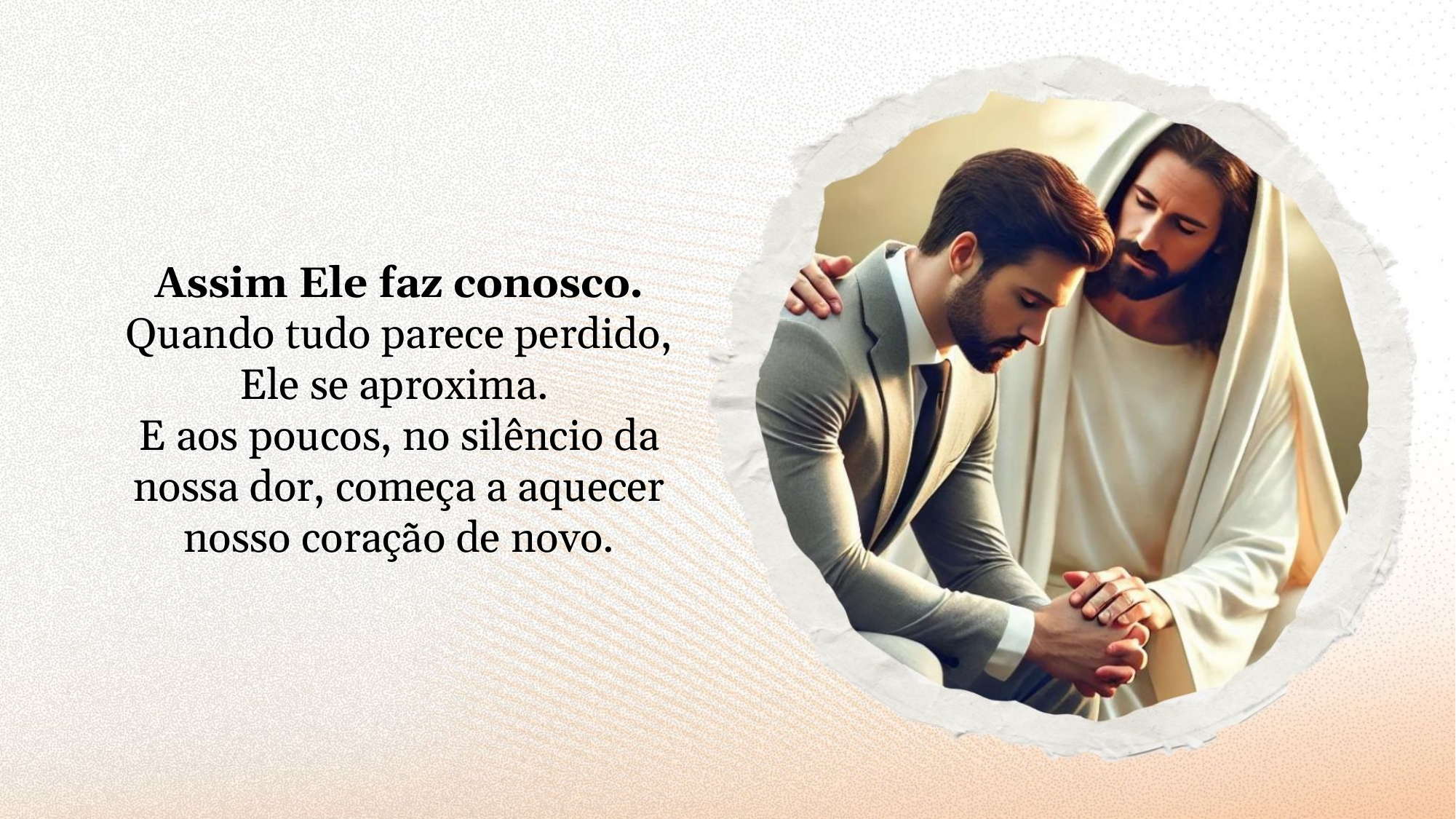

Assim Ele faz conosco. Quando tudo parece perdido, Ele se aproxima.
E aos poucos, no silêncio da nossa dor, começa a aquecer nosso coração de novo.